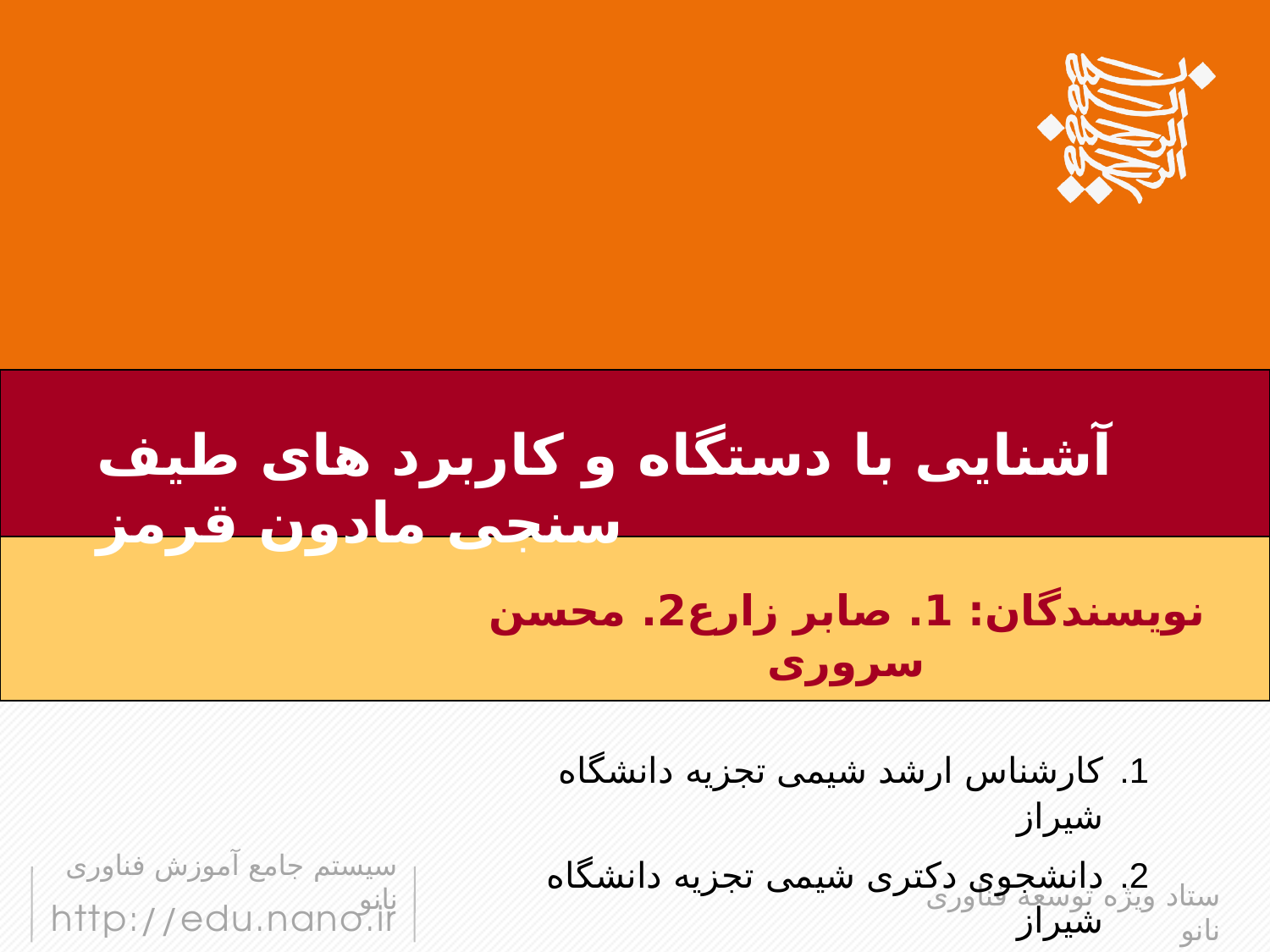

آشنایی با دستگاه و کاربرد های طیف سنجی مادون قرمز

نویسندگان: 1. صابر زارع2. محسن سروری
کارشناس ارشد شیمی تجزیه دانشگاه شیراز
دانشجوی دکتری شیمی تجزیه دانشگاه شیراز